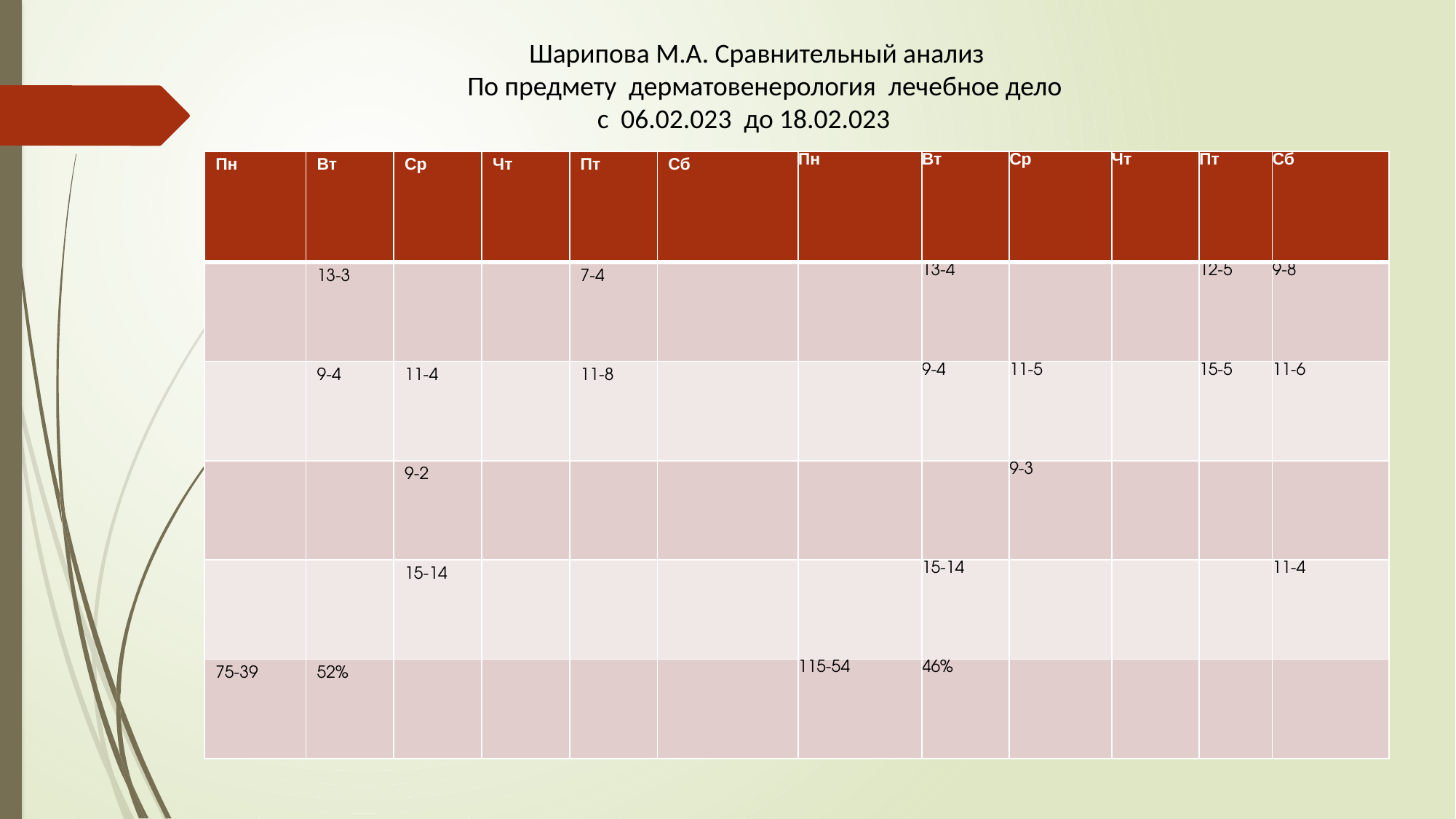

Шарипова М.А. Сравнительный анализ
                                  По предмету  дерматовенерология  лечебное дело
                                                       с  06.02.023  до 18.02.023
| Пн | Вт | Ср | Чт | Пт | Сб | Пн | Вт | Ср | Чт | Пт | Сб |
| --- | --- | --- | --- | --- | --- | --- | --- | --- | --- | --- | --- |
|  | 13-3 |  |  | 7-4 |  |  | 13-4 |  |  | 12-5 | 9-8 |
|  | 9-4 | 11-4 |  | 11-8 |  |  | 9-4 | 11-5 |  | 15-5 | 11-6 |
|  |  | 9-2 |  |  |  |  |  | 9-3 |  |  |  |
|  |  | 15-14 |  |  |  |  | 15-14 |  |  |  | 11-4 |
| 75-39 | 52% |  |  |  |  | 115-54 | 46% |  |  |  |  |